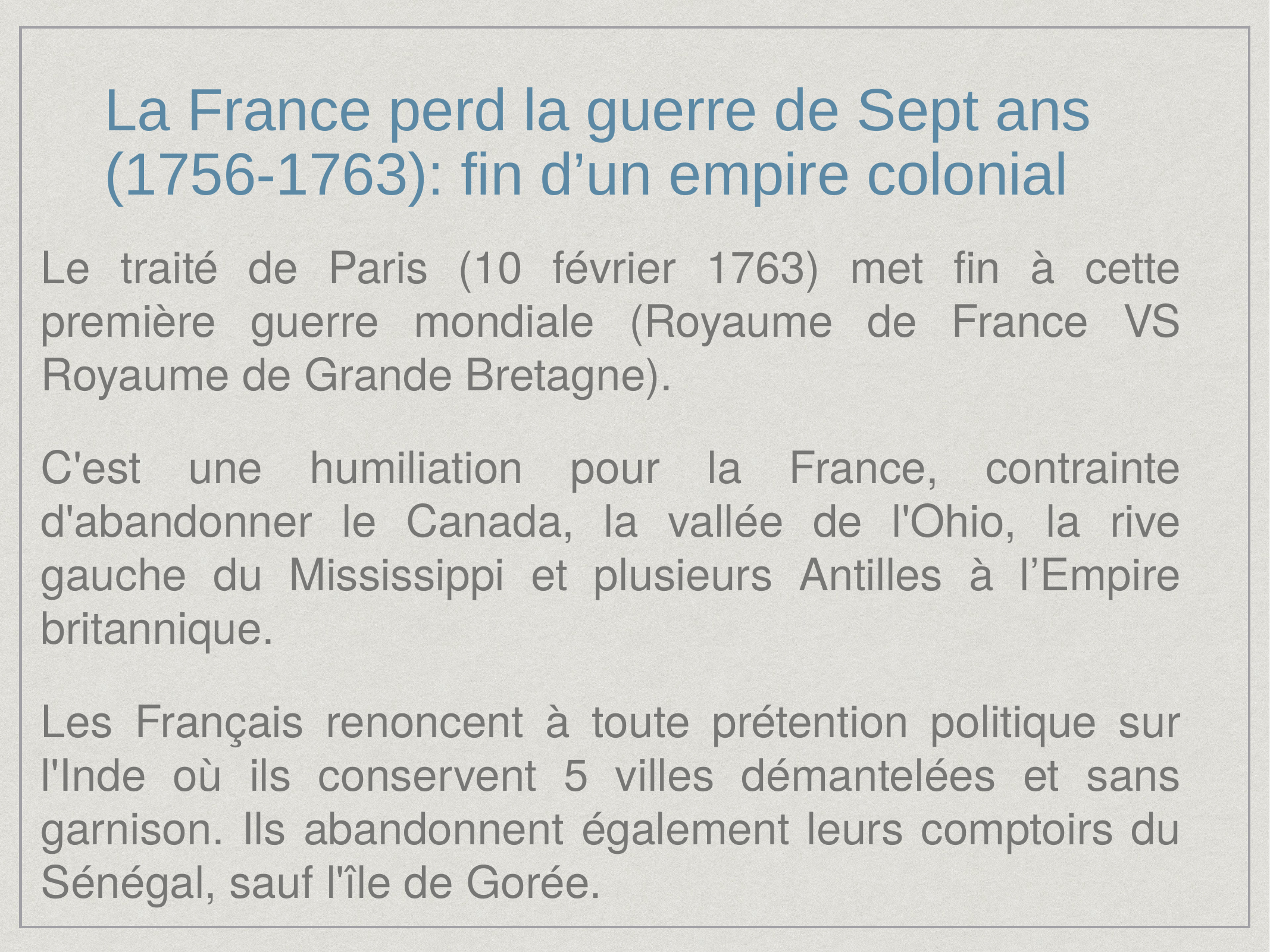

# La France perd la guerre de Sept ans (1756-1763): fin d’un empire colonial
Le traité de Paris (10 février 1763) met fin à cette première guerre mondiale (Royaume de France VS Royaume de Grande Bretagne).
C'est une humiliation pour la France, contrainte d'abandonner le Canada, la vallée de l'Ohio, la rive gauche du Mississippi et plusieurs Antilles à l’Empire britannique.
Les Français renoncent à toute prétention politique sur l'Inde où ils conservent 5 villes démantelées et sans garnison. Ils abandonnent également leurs comptoirs du Sénégal, sauf l'île de Gorée.